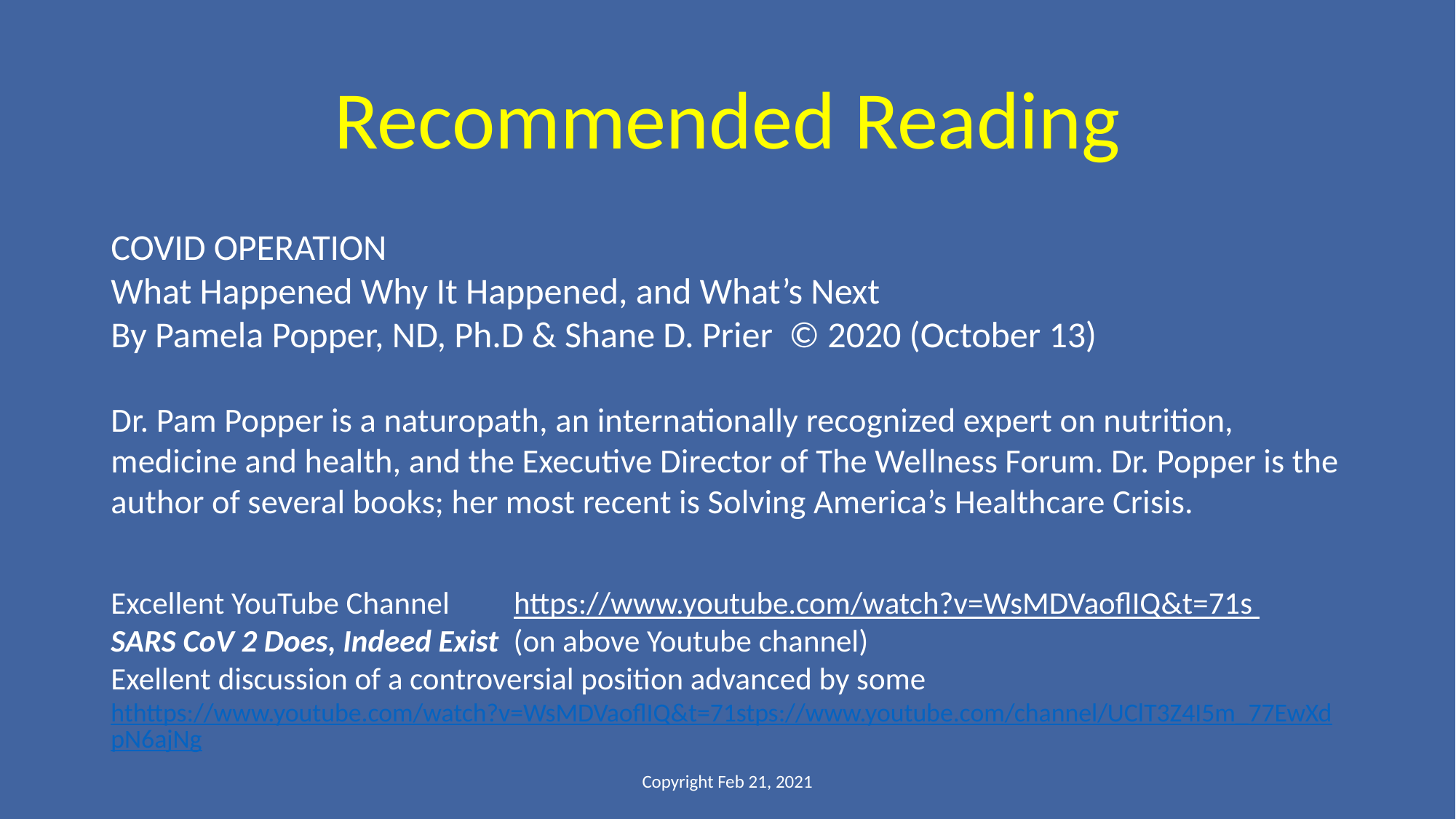

# Recommended Reading
COVID OPERATION
What Happened Why It Happened, and What’s Next
By Pamela Popper, ND, Ph.D & Shane D. Prier  © 2020 (October 13)

Dr. Pam Popper is a naturopath, an internationally recognized expert on nutrition, medicine and health, and the Executive Director of The Wellness Forum. Dr. Popper is the author of several books; her most recent is Solving America’s Healthcare Crisis.

Excellent YouTube Channel         https://www.youtube.com/watch?v=WsMDVaoflIQ&t=71s
SARS CoV 2 Does, Indeed Exist  (on above Youtube channel)
Exellent discussion of a controversial position advanced by some  hthttps://www.youtube.com/watch?v=WsMDVaoflIQ&t=71stps://www.youtube.com/channel/UClT3Z4I5m_77EwXdpN6ajNg

Copyright Feb 21, 2021